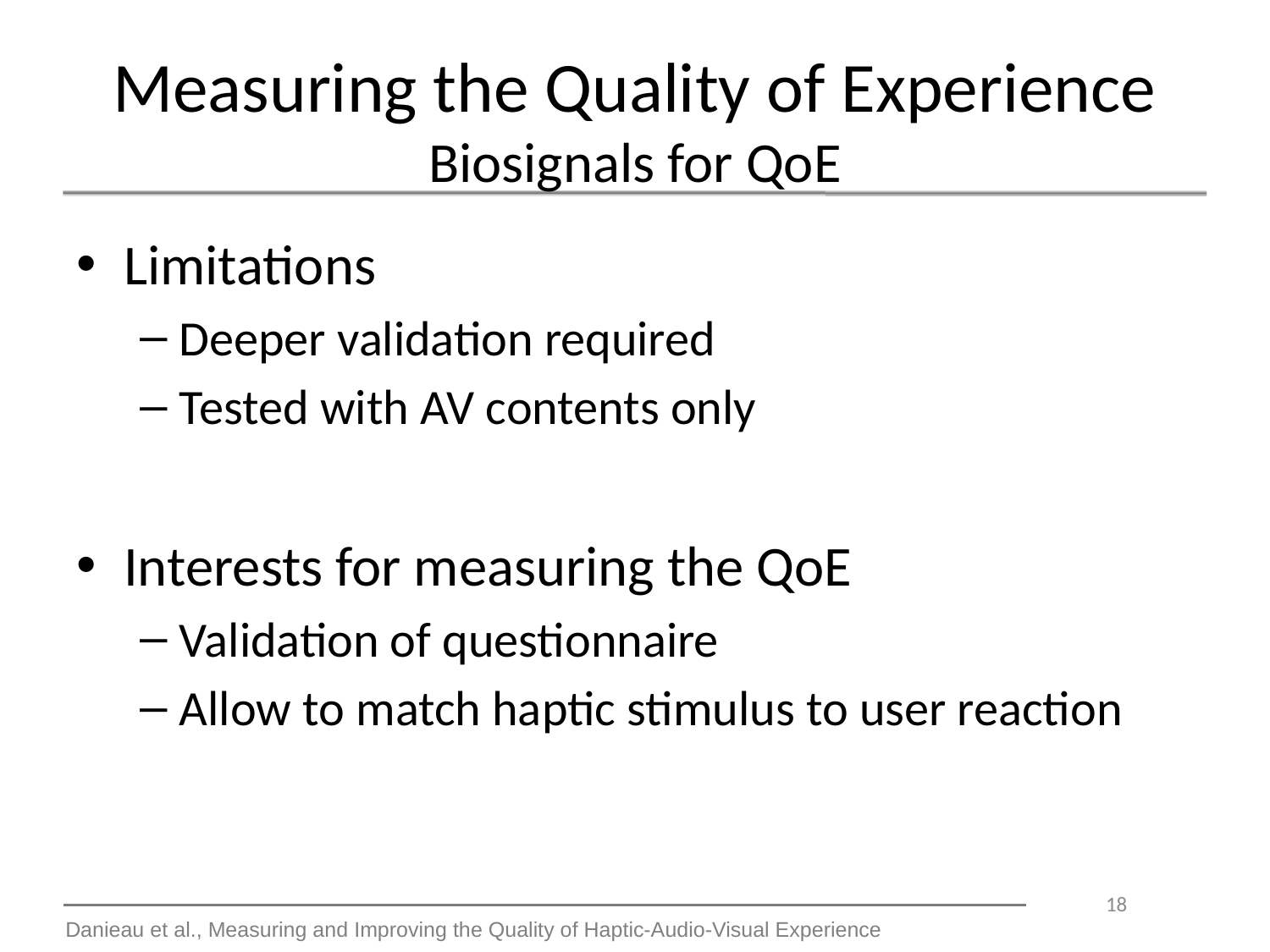

# Measuring the Quality of Experience Biosignals for QoE
Limitations
Deeper validation required
Tested with AV contents only

Interests for measuring the QoE
Validation of questionnaire
Allow to match haptic stimulus to user reaction

18